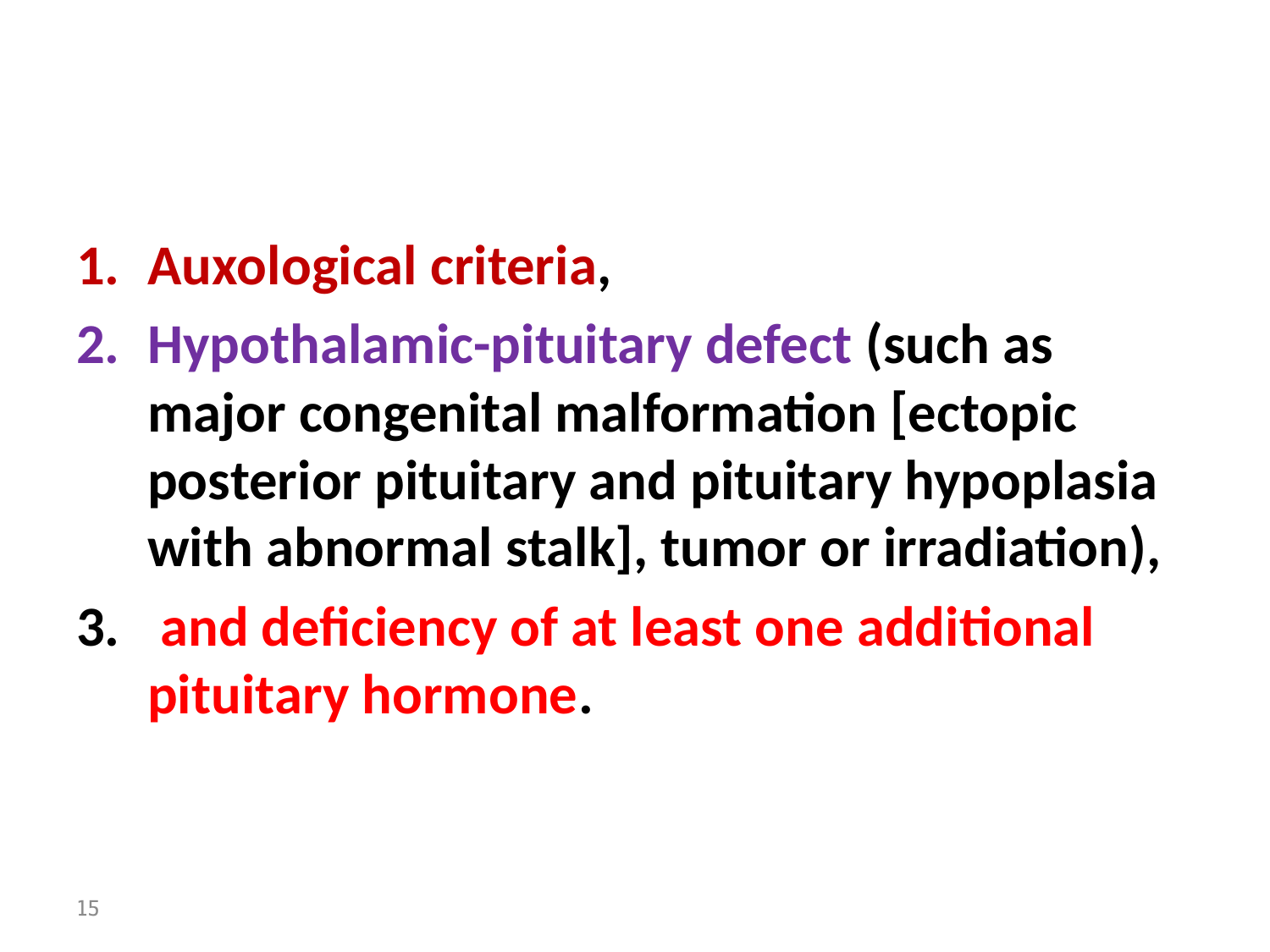

#
Auxological criteria,
Hypothalamic-pituitary defect (such as major congenital malformation [ectopic posterior pituitary and pituitary hypoplasia with abnormal stalk], tumor or irradiation),
 and deficiency of at least one additional pituitary hormone.
15